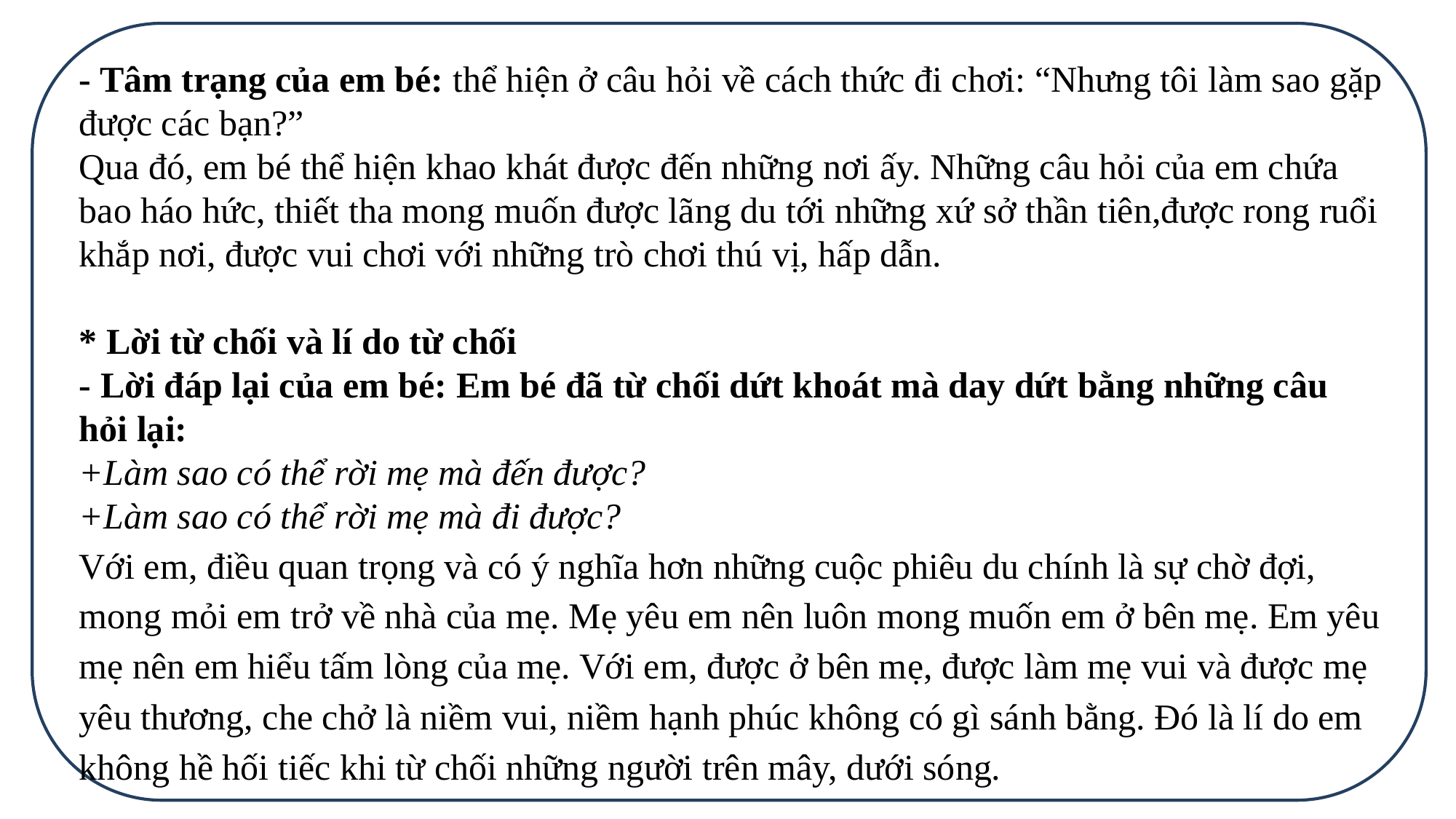

- Tâm trạng của em bé: thể hiện ở câu hỏi về cách thức đi chơi: “Nhưng tôi làm sao gặp được các bạn?”
Qua đó, em bé thể hiện khao khát được đến những nơi ấy. Những câu hỏi của em chứa bao háo hức, thiết tha mong muốn được lãng du tới những xứ sở thần tiên,được rong ruổi khắp nơi, được vui chơi với những trò chơi thú vị, hấp dẫn.

* Lời từ chối và lí do từ chối
- Lời đáp lại của em bé: Em bé đã từ chối dứt khoát mà day dứt bằng những câu hỏi lại:
+Làm sao có thể rời mẹ mà đến được?
+Làm sao có thể rời mẹ mà đi được?
Với em, điều quan trọng và có ý nghĩa hơn những cuộc phiêu du chính là sự chờ đợi, mong mỏi em trở về nhà của mẹ. Mẹ yêu em nên luôn mong muốn em ở bên mẹ. Em yêu mẹ nên em hiểu tấm lòng của mẹ. Với em, được ở bên mẹ, được làm mẹ vui và được mẹ yêu thương, che chở là niềm vui, niềm hạnh phúc không có gì sánh bằng. Đó là lí do em không hề hối tiếc khi từ chối những người trên mây, dưới sóng.